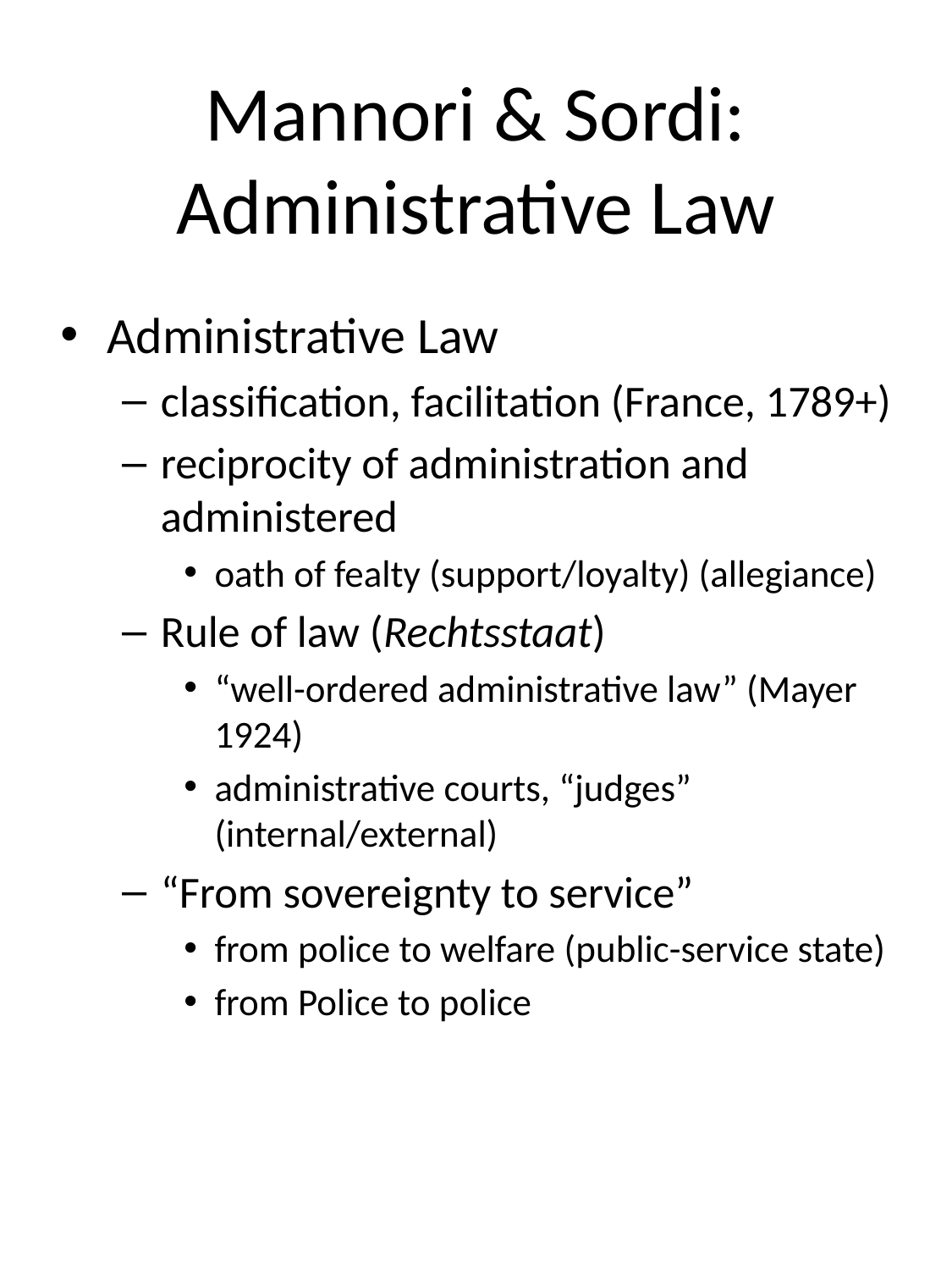

# Mannori & Sordi: Administrative Law
Administrative Law
classification, facilitation (France, 1789+)
reciprocity of administration and administered
oath of fealty (support/loyalty) (allegiance)
Rule of law (Rechtsstaat)
“well-ordered administrative law” (Mayer 1924)
administrative courts, “judges” (internal/external)
“From sovereignty to service”
from police to welfare (public-service state)
from Police to police